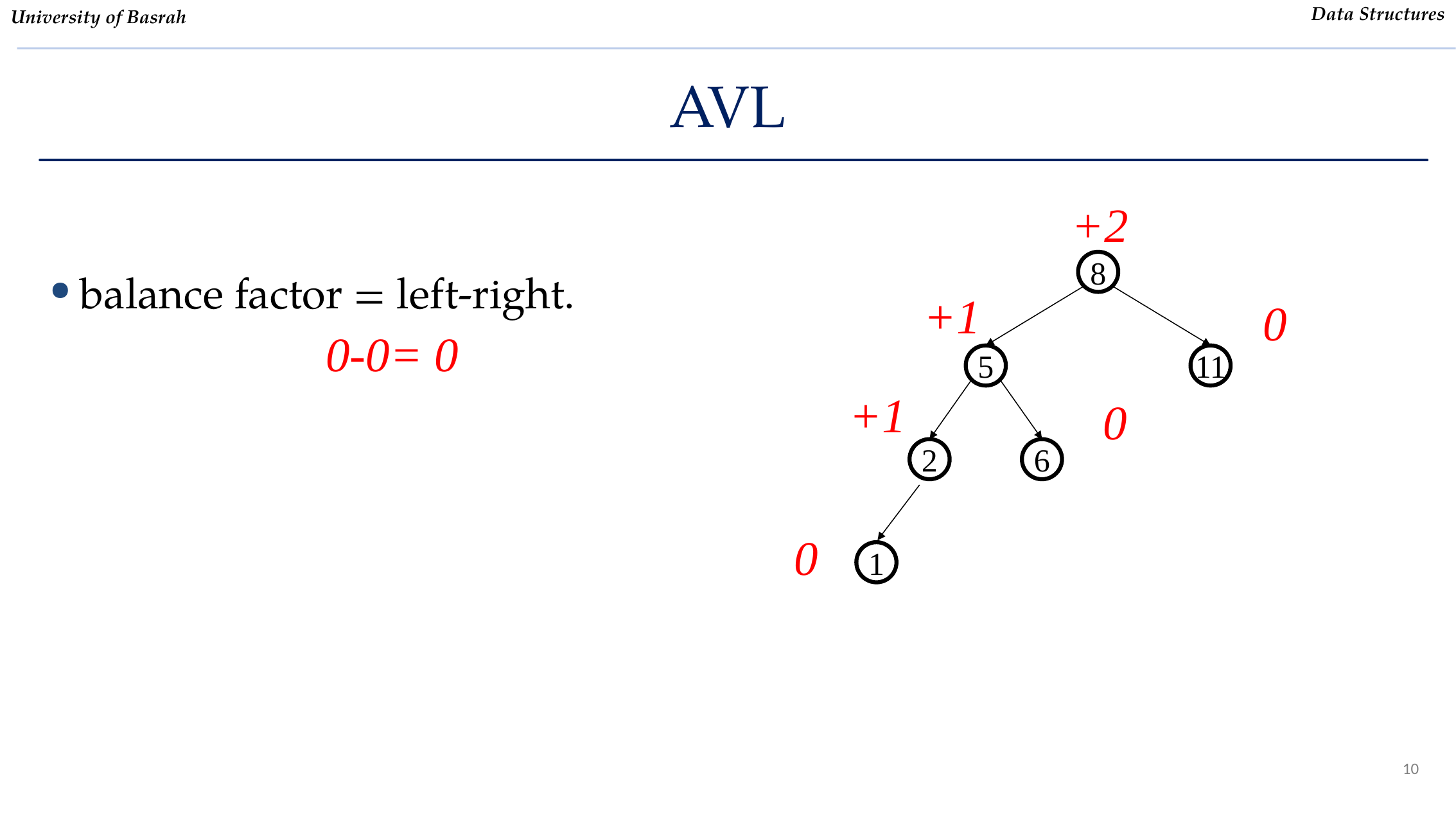

# AVL
+2

balance factor = left-right.

8
+1
0
0-0= 0
5
11
+1
0
2
6
0
1